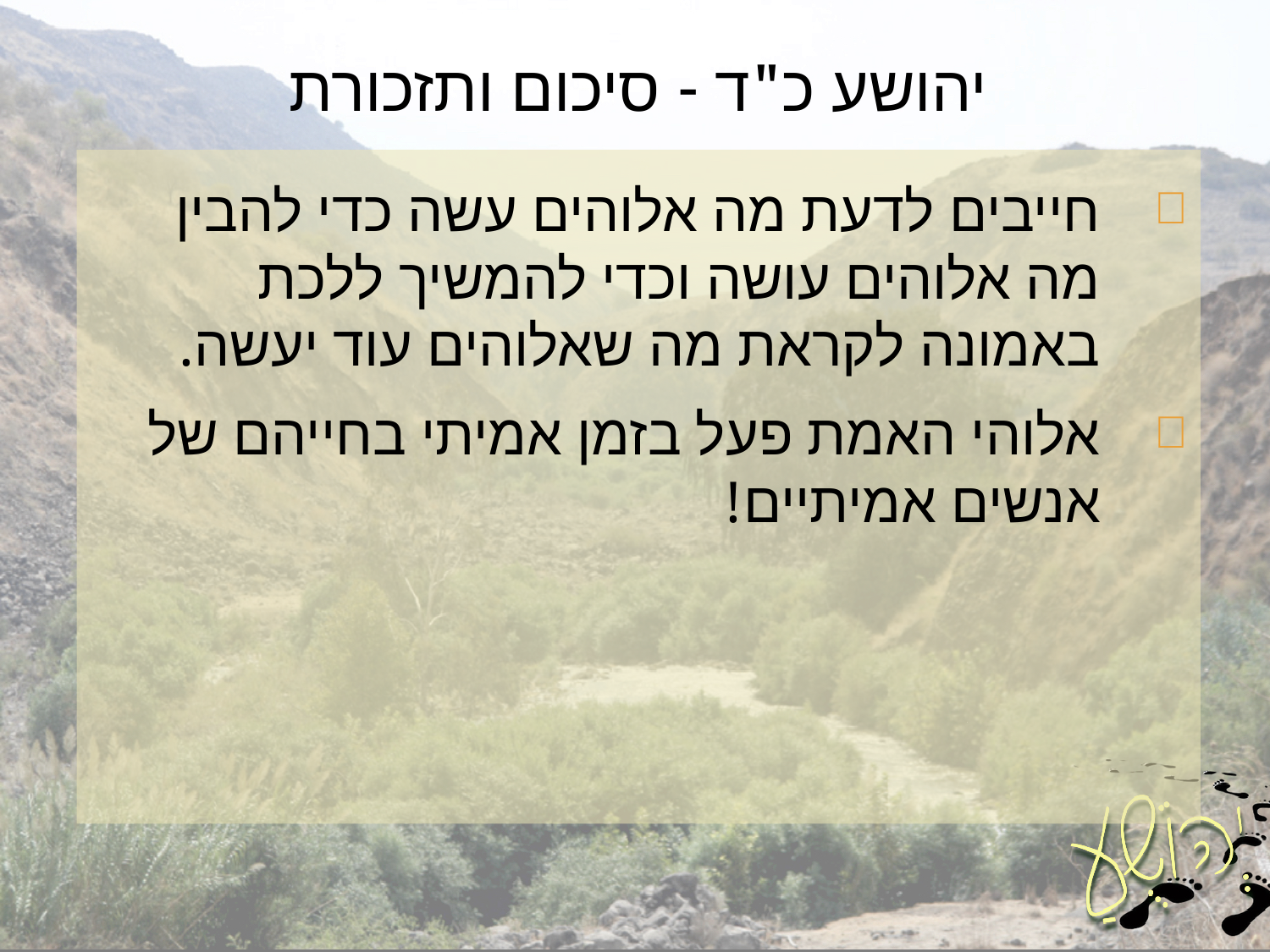

# יהושע כ"ד - סיכום ותזכורת
חייבים לדעת מה אלוהים עשה כדי להבין מה אלוהים עושה וכדי להמשיך ללכת באמונה לקראת מה שאלוהים עוד יעשה.
אלוהי האמת פעל בזמן אמיתי בחייהם של אנשים אמיתיים!